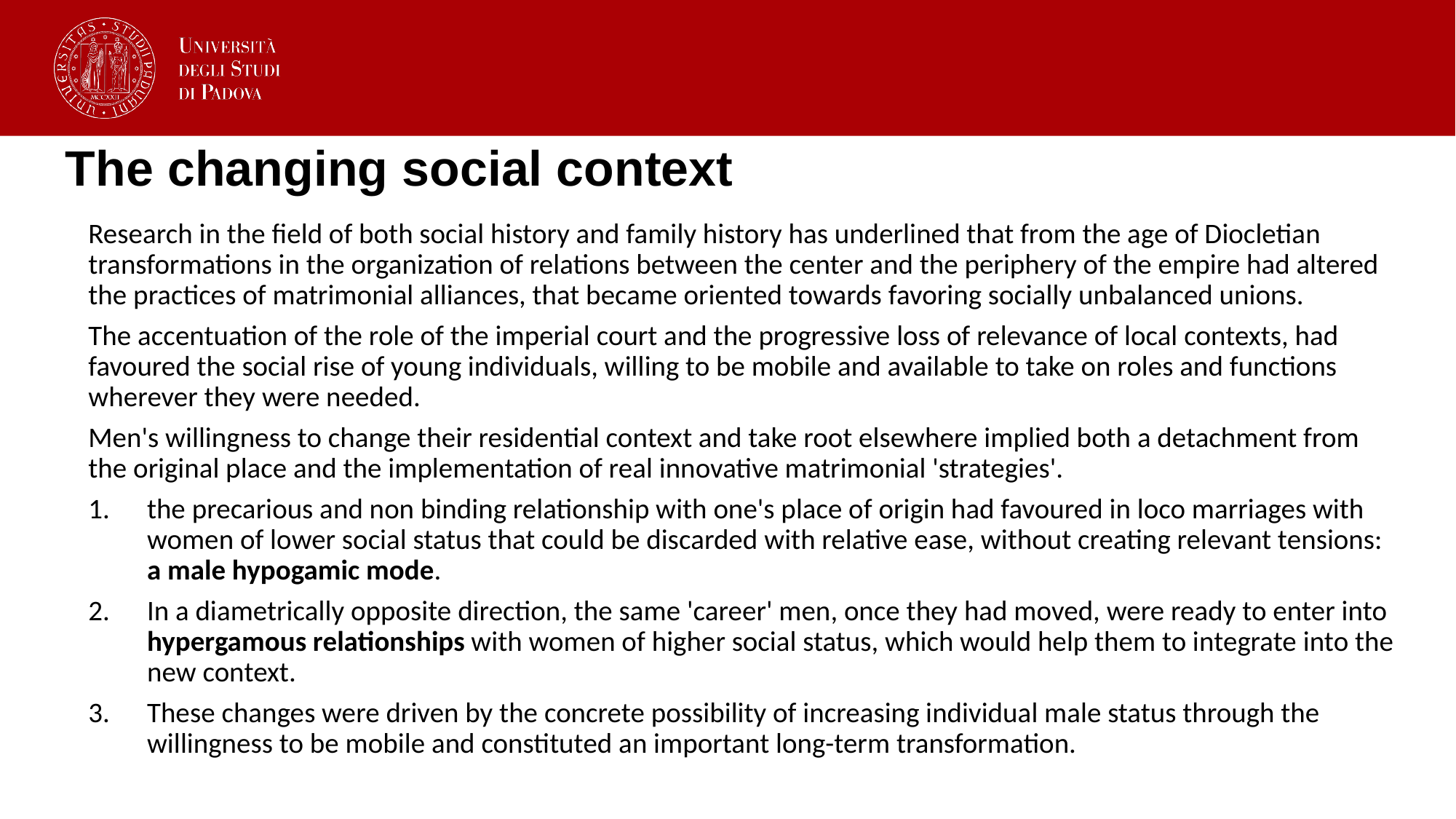

# The changing social context
Research in the field of both social history and family history has underlined that from the age of Diocletian transformations in the organization of relations between the center and the periphery of the empire had altered the practices of matrimonial alliances, that became oriented towards favoring socially unbalanced unions.
The accentuation of the role of the imperial court and the progressive loss of relevance of local contexts, had favoured the social rise of young individuals, willing to be mobile and available to take on roles and functions wherever they were needed.
Men's willingness to change their residential context and take root elsewhere implied both a detachment from the original place and the implementation of real innovative matrimonial 'strategies'.
the precarious and non binding relationship with one's place of origin had favoured in loco marriages with women of lower social status that could be discarded with relative ease, without creating relevant tensions: a male hypogamic mode.
In a diametrically opposite direction, the same 'career' men, once they had moved, were ready to enter into hypergamous relationships with women of higher social status, which would help them to integrate into the new context.
These changes were driven by the concrete possibility of increasing individual male status through the willingness to be mobile and constituted an important long-term transformation.